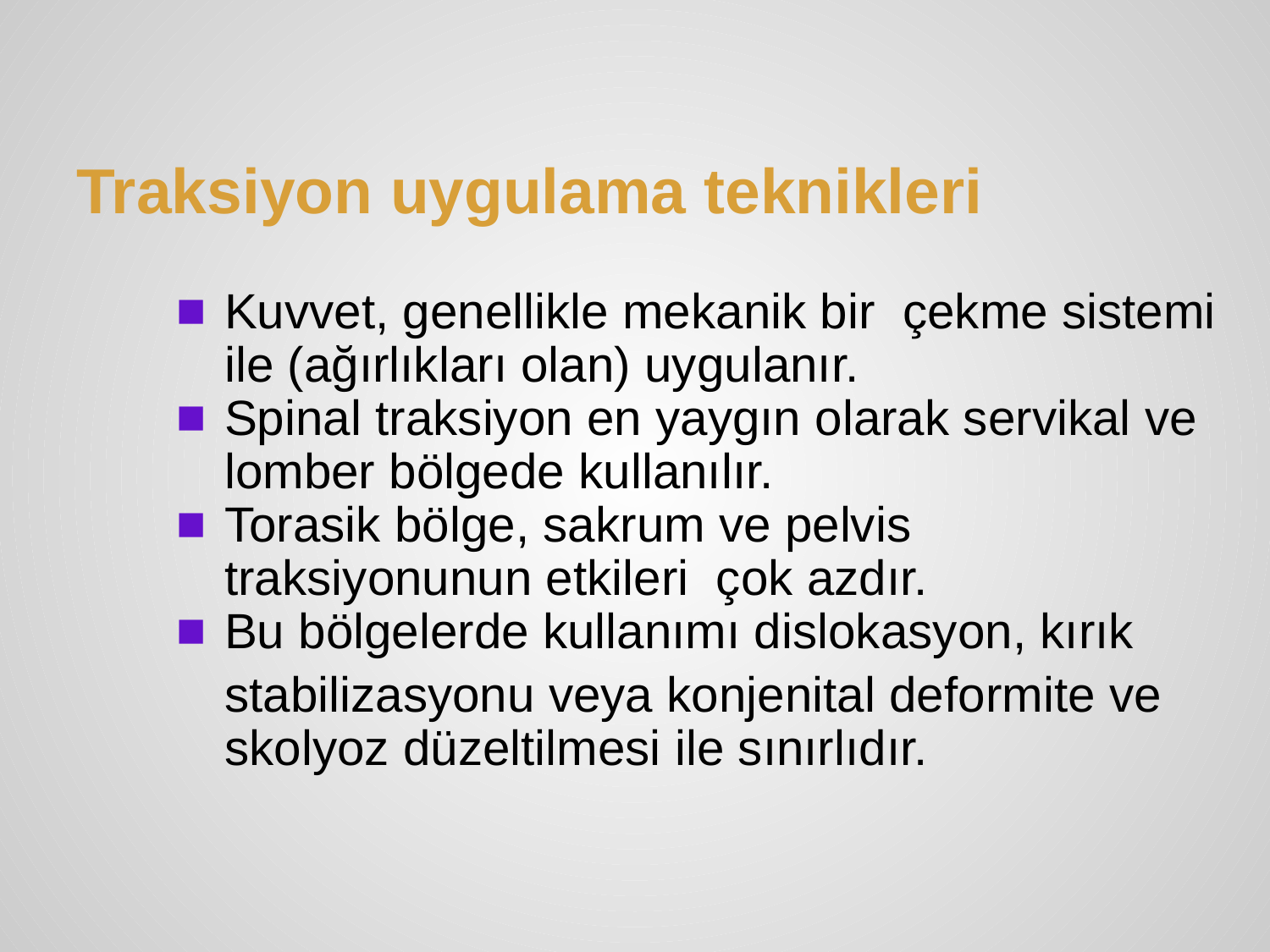

# Traksiyon uygulama teknikleri
Kuvvet, genellikle mekanik bir  çekme sistemi ile (ağırlıkları olan) uygulanır.
Spinal traksiyon en yaygın olarak servikal ve lomber bölgede kullanılır.
Torasik bölge, sakrum ve pelvis traksiyonunun etkileri  çok azdır.
Bu bölgelerde kullanımı dislokasyon, kırık
	stabilizasyonu veya konjenital deformite ve skolyoz düzeltilmesi ile sınırlıdır.